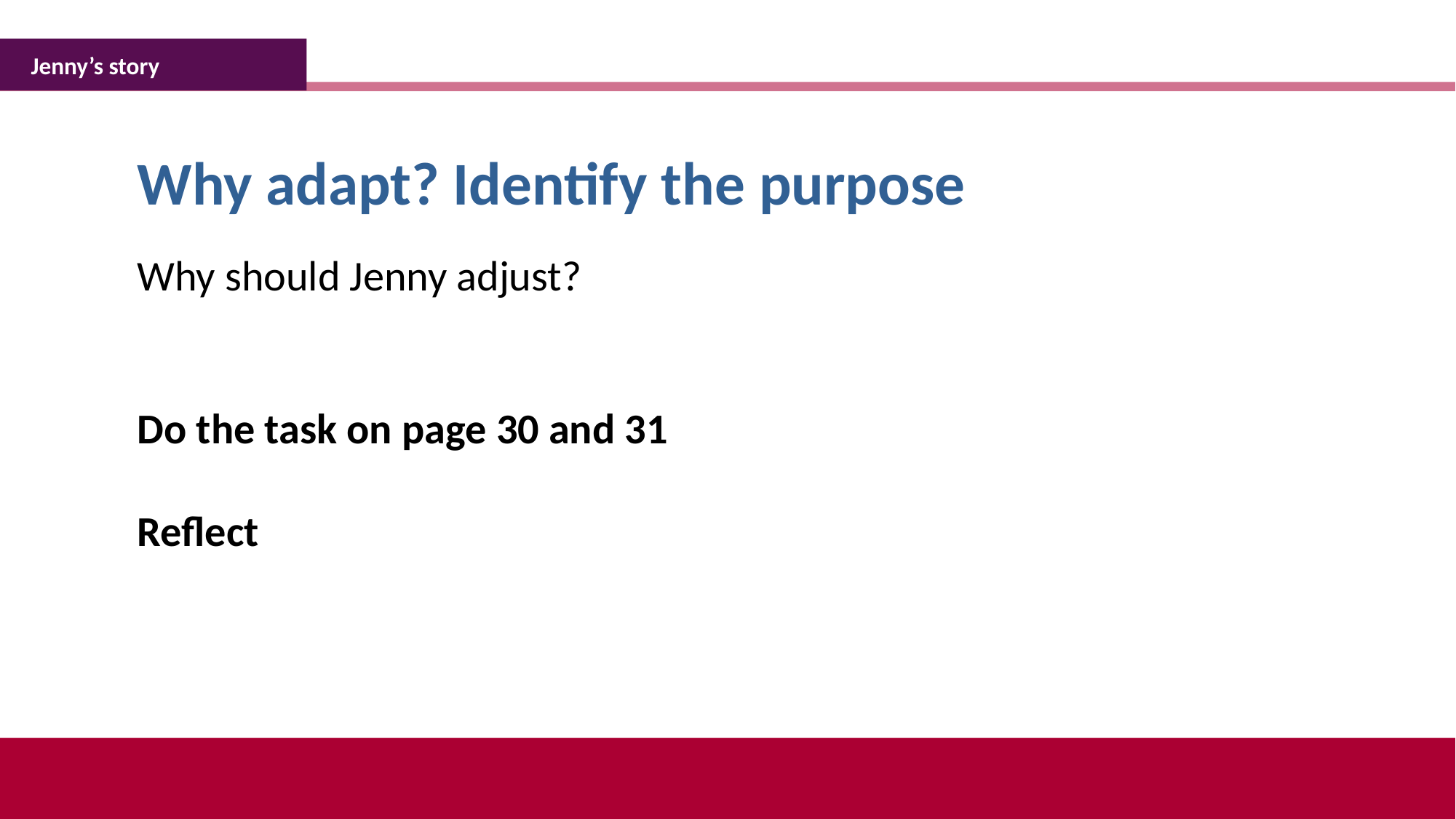

Jenny’s story
Why adapt? Identify the purpose
Why should Jenny adjust?

Do the task on page 30 and 31

Reflect